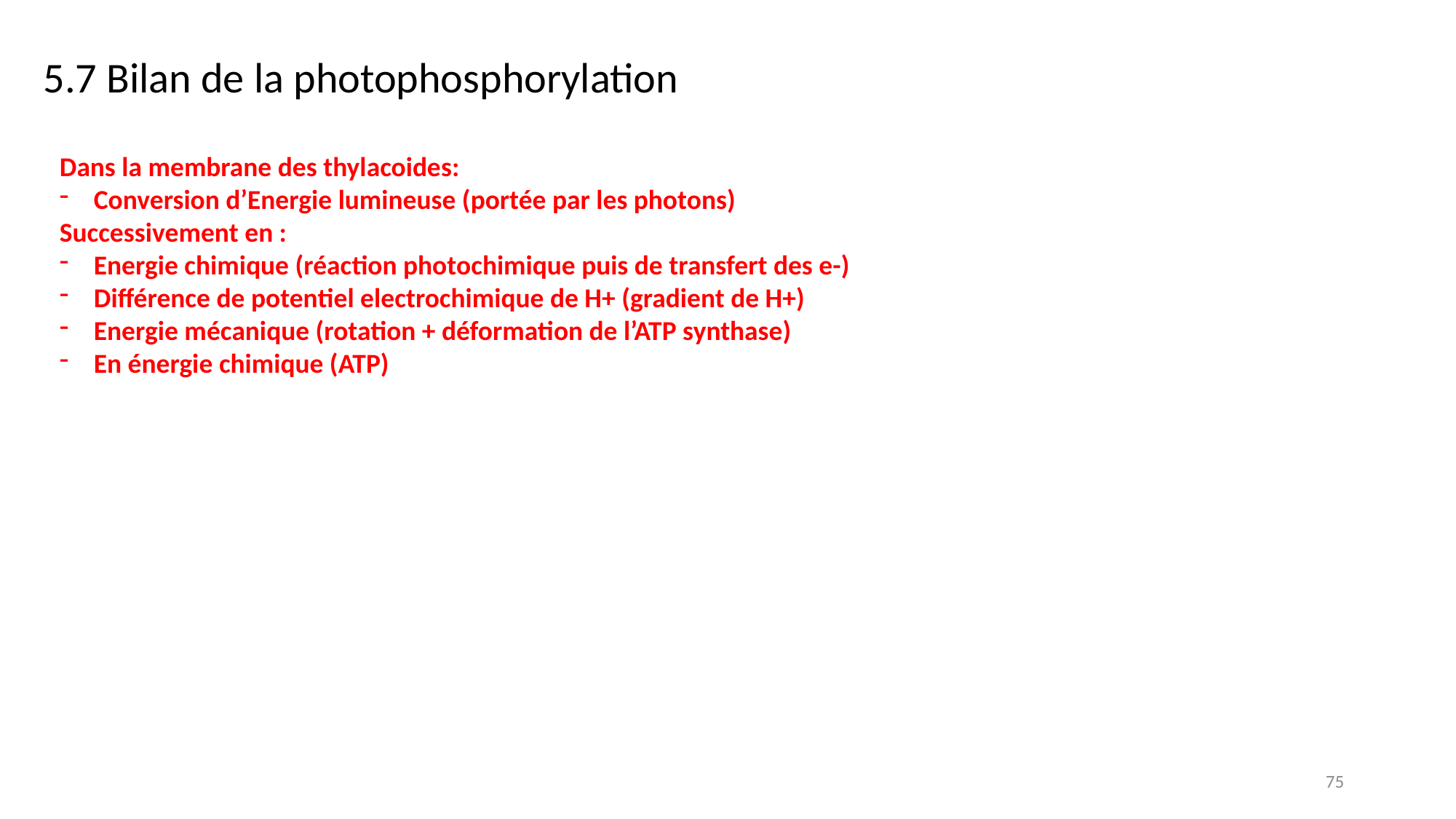

5.7 Bilan de la photophosphorylation
Dans la membrane des thylacoides:
Conversion d’Energie lumineuse (portée par les photons)
Successivement en :
Energie chimique (réaction photochimique puis de transfert des e-)
Différence de potentiel electrochimique de H+ (gradient de H+)
Energie mécanique (rotation + déformation de l’ATP synthase)
En énergie chimique (ATP)

75